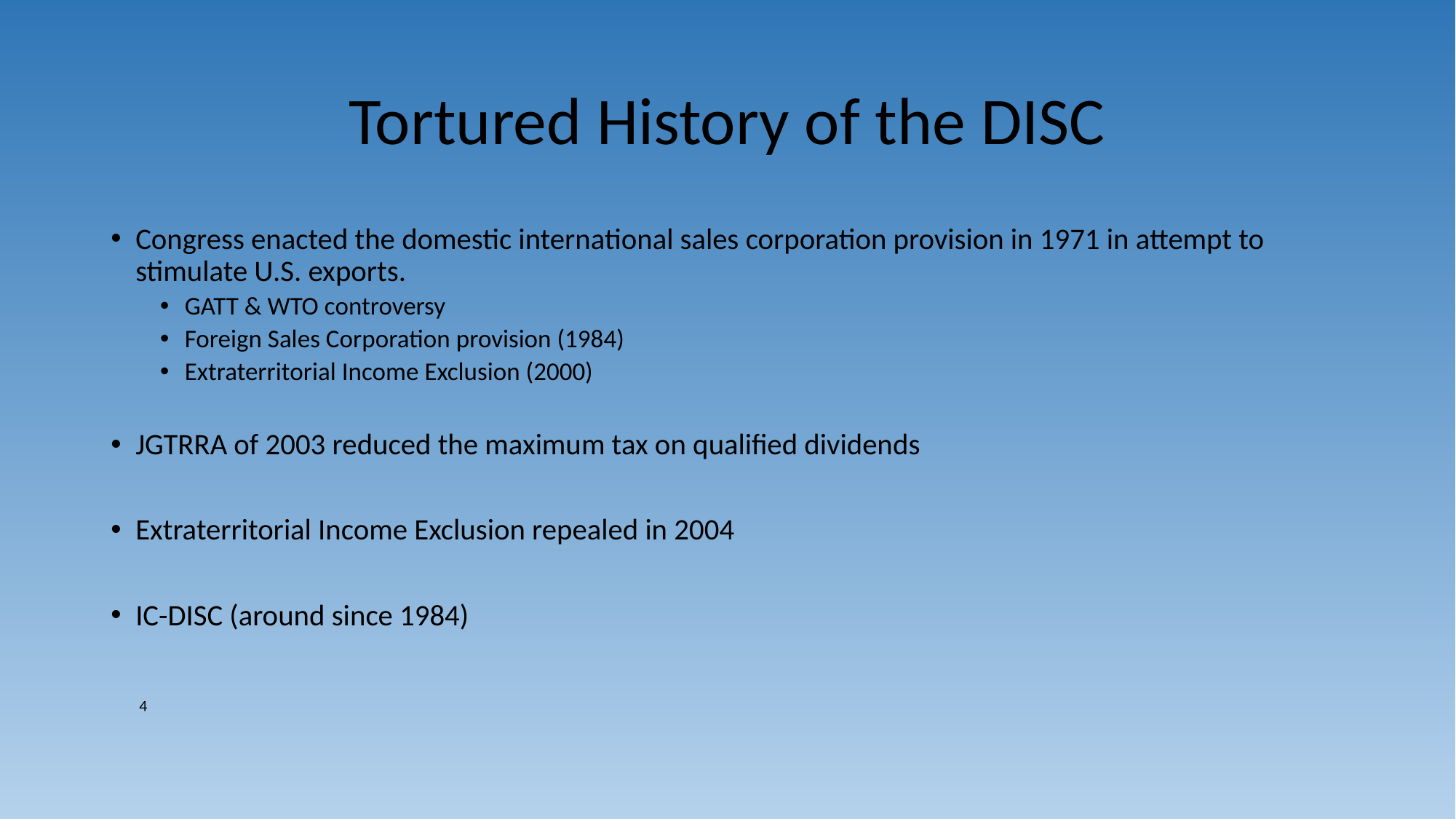

# Tortured History of the DISC
Congress enacted the domestic international sales corporation provision in 1971 in attempt to stimulate U.S. exports.
GATT & WTO controversy
Foreign Sales Corporation provision (1984)
Extraterritorial Income Exclusion (2000)

JGTRRA of 2003 reduced the maximum tax on qualified dividends

Extraterritorial Income Exclusion repealed in 2004

IC-DISC (around since 1984)

												 4